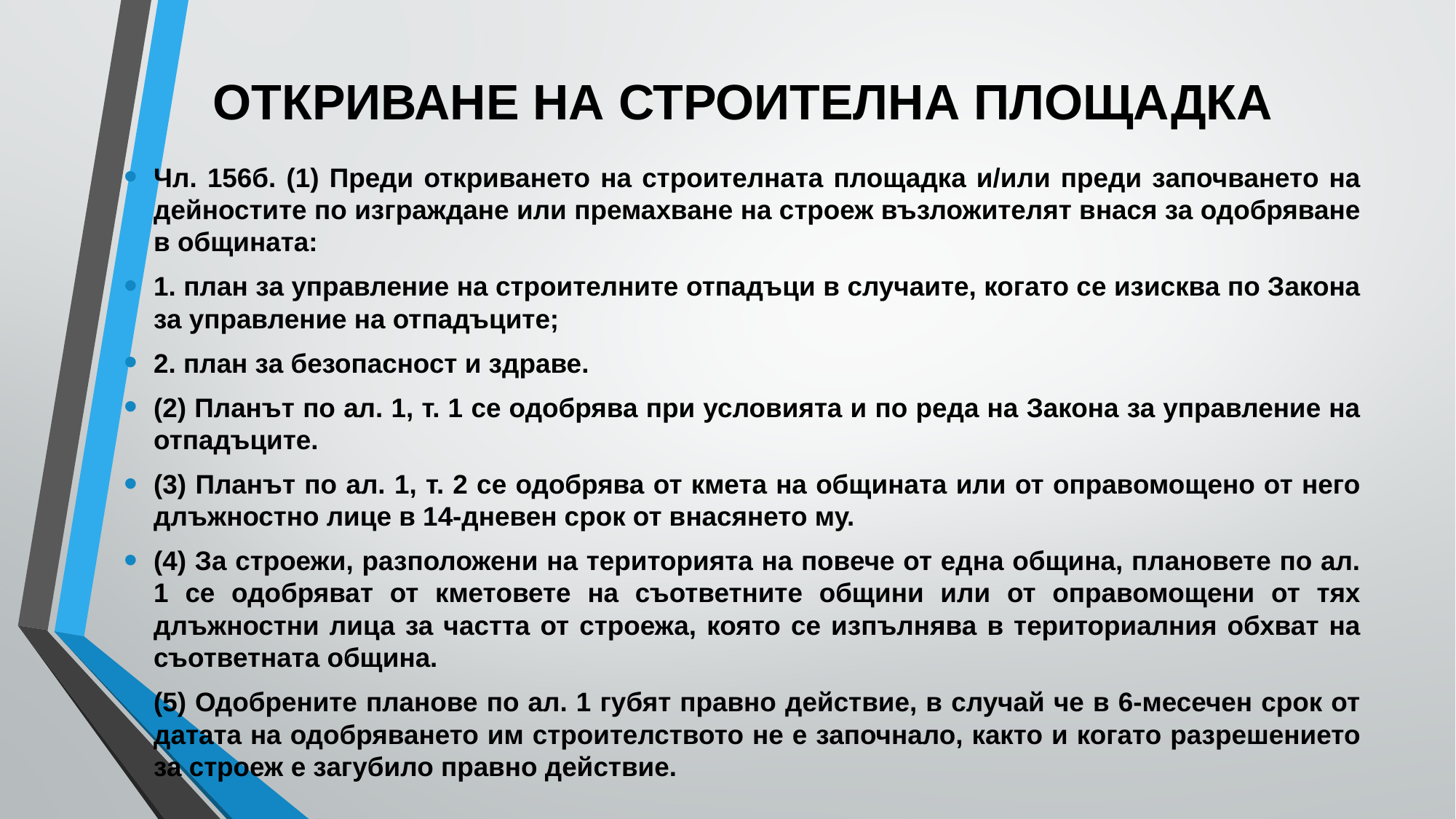

# ОТКРИВАНЕ НА СТРОИТЕЛНА ПЛОЩАДКА
Чл. 156б. (1) Преди откриването на строителната площадка и/или преди започването на дейностите по изграждане или премахване на строеж възложителят внася за одобряване в общината:
1. план за управление на строителните отпадъци в случаите, когато се изисква по Закона за управление на отпадъците;
2. план за безопасност и здраве.
(2) Планът по ал. 1, т. 1 се одобрява при условията и по реда на Закона за управление на отпадъците.
(3) Планът по ал. 1, т. 2 се одобрява от кмета на общината или от оправомощено от него длъжностно лице в 14-дневен срок от внасянето му.
(4) За строежи, разположени на територията на повече от една община, плановете по ал. 1 се одобряват от кметовете на съответните общини или от оправомощени от тях длъжностни лица за частта от строежа, която се изпълнява в териториалния обхват на съответната община.
(5) Одобрените планове по ал. 1 губят правно действие, в случай че в 6-месечен срок от датата на одобряването им строителството не е започнало, както и когато разрешението за строеж е загубило правно действие.